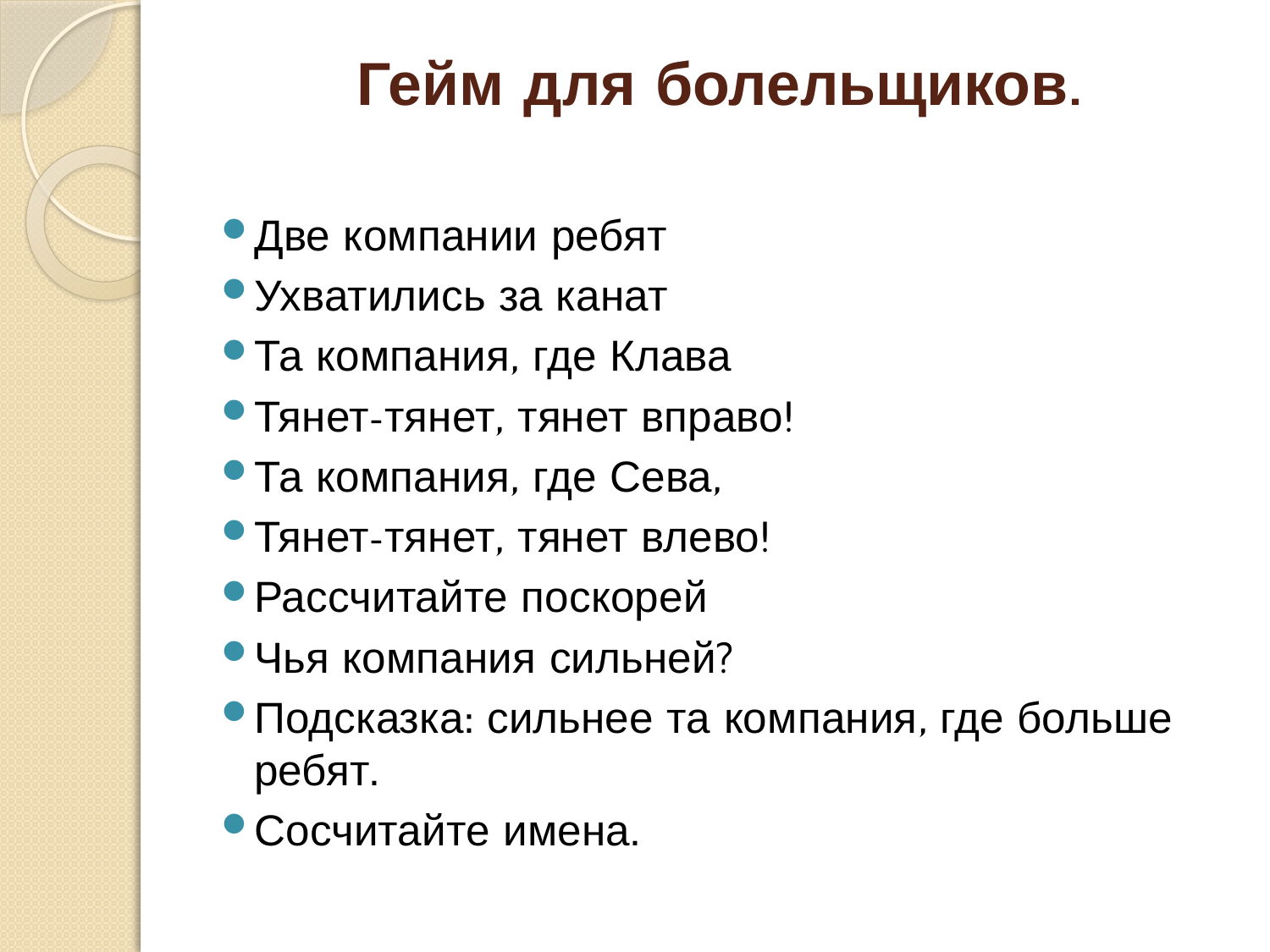

# Гейм для болельщиков.
Две компании ребят
Ухватились за канат
Та компания, где Клава
Тянет-тянет, тянет вправо!
Та компания, где Сева,
Тянет-тянет, тянет влево!
Рассчитайте поскорей
Чья компания сильней?
Подсказка: сильнее та компания, где больше ребят.
Сосчитайте имена.